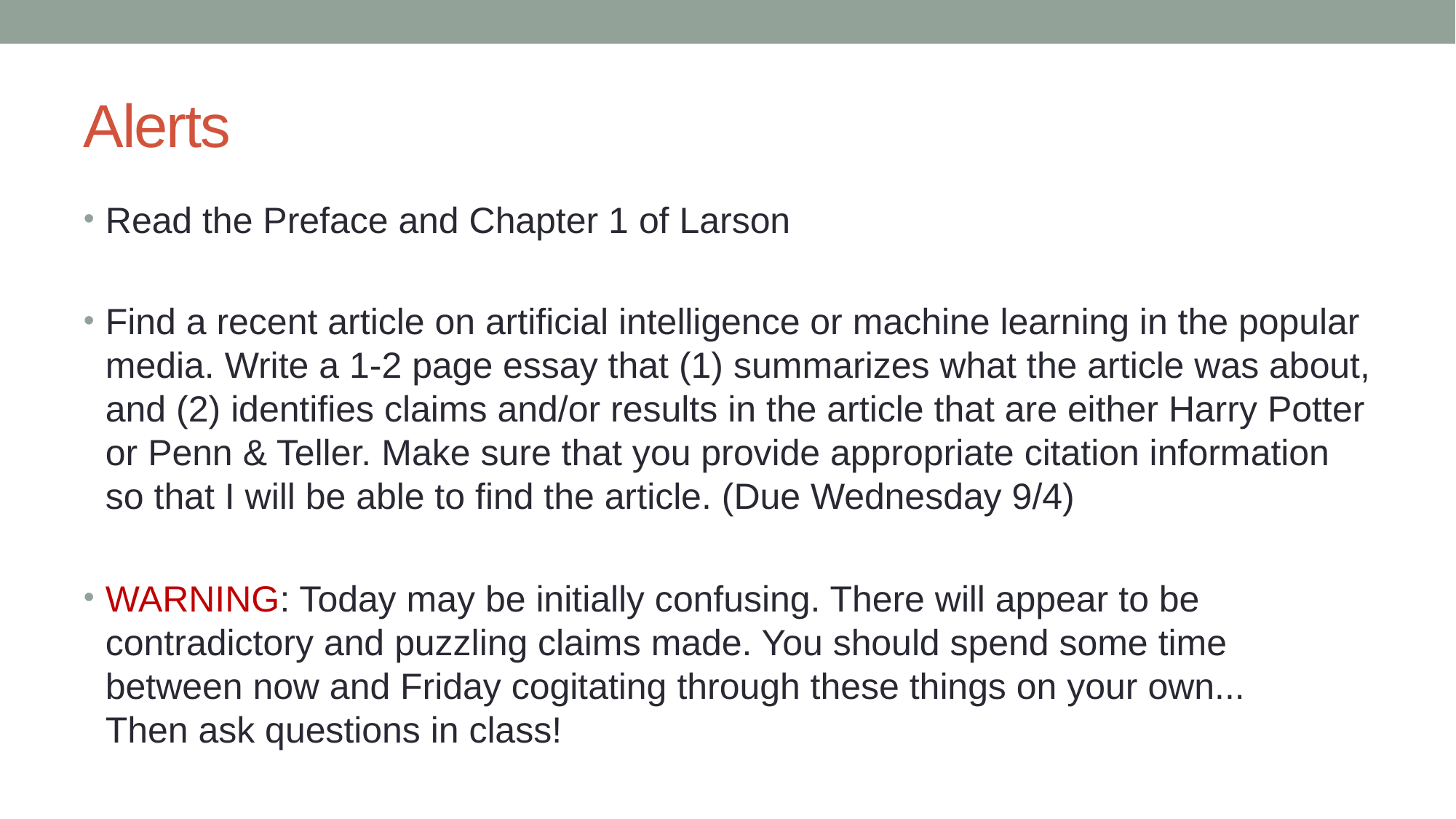

# Alerts
Read the Preface and Chapter 1 of Larson

Find a recent article on artificial intelligence or machine learning in the popular media. Write a 1-2 page essay that (1) summarizes what the article was about, and (2) identifies claims and/or results in the article that are either Harry Potter or Penn & Teller. Make sure that you provide appropriate citation information so that I will be able to find the article. (Due Wednesday 9/4)

WARNING: Today may be initially confusing. There will appear to be contradictory and puzzling claims made. You should spend some time between now and Friday cogitating through these things on your own...
Then ask questions in class!